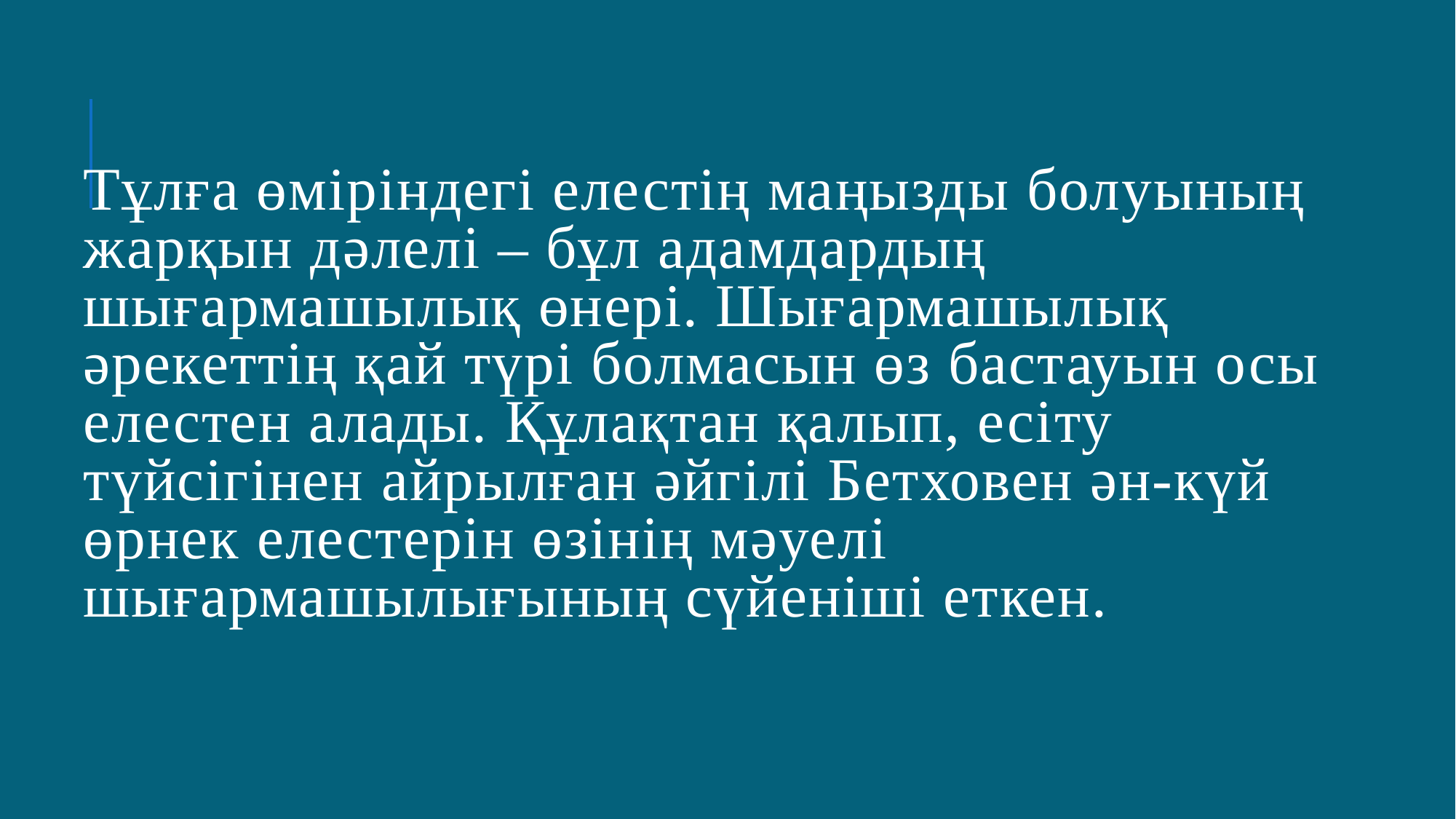

# Тұлға өміріндегі елестің маңызды болуының жарқын дәлелі – бұл адамдардың шығармашылық өнері. Шығармашылық әрекеттің қай түрі болмасын өз бастауын осы елестен алады. Құлақтан қалып, есіту түйсігінен айрылған әйгілі Бетховен ән-күй өрнек елестерін өзінің мәуелі шығармашылығының сүйеніші еткен.